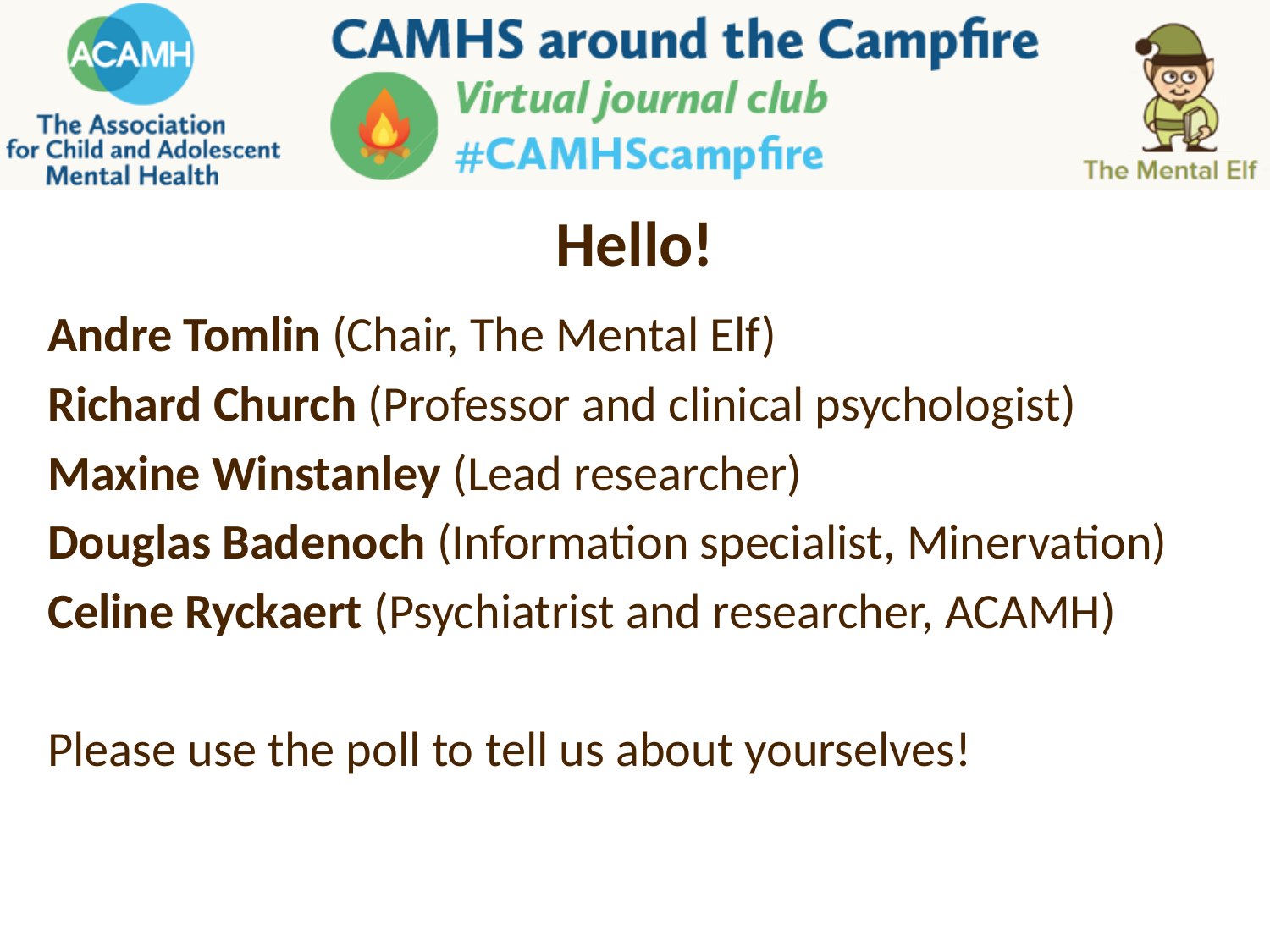

# Hello!
Andre Tomlin (Chair, The Mental Elf)
Richard Church (Professor and clinical psychologist)
Maxine Winstanley (Lead researcher)
Douglas Badenoch (Information specialist, Minervation)
Celine Ryckaert (Psychiatrist and researcher, ACAMH)

Please use the poll to tell us about yourselves!